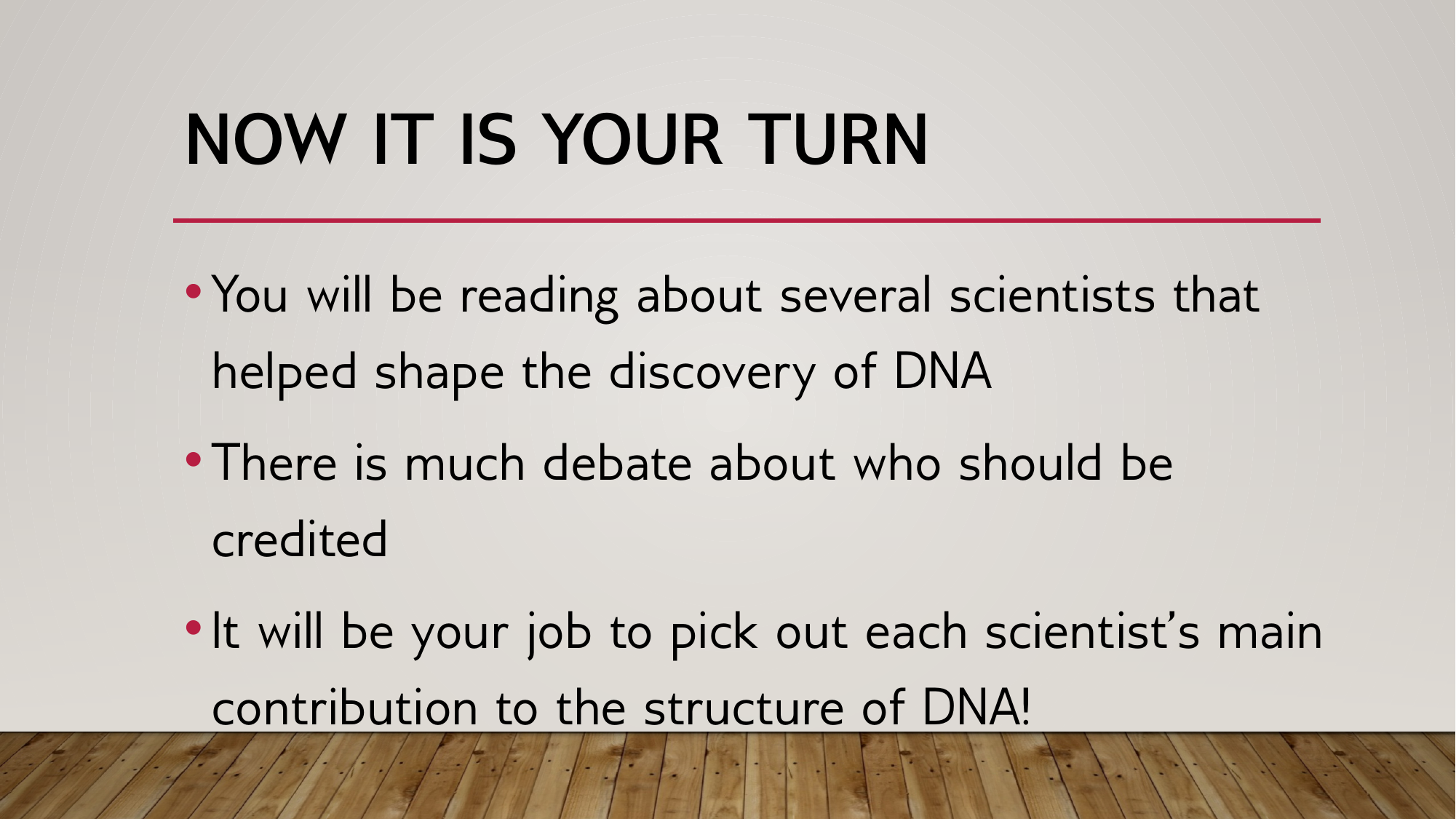

# Now it is your turn
You will be reading about several scientists that helped shape the discovery of DNA
There is much debate about who should be credited
It will be your job to pick out each scientist’s main contribution to the structure of DNA!